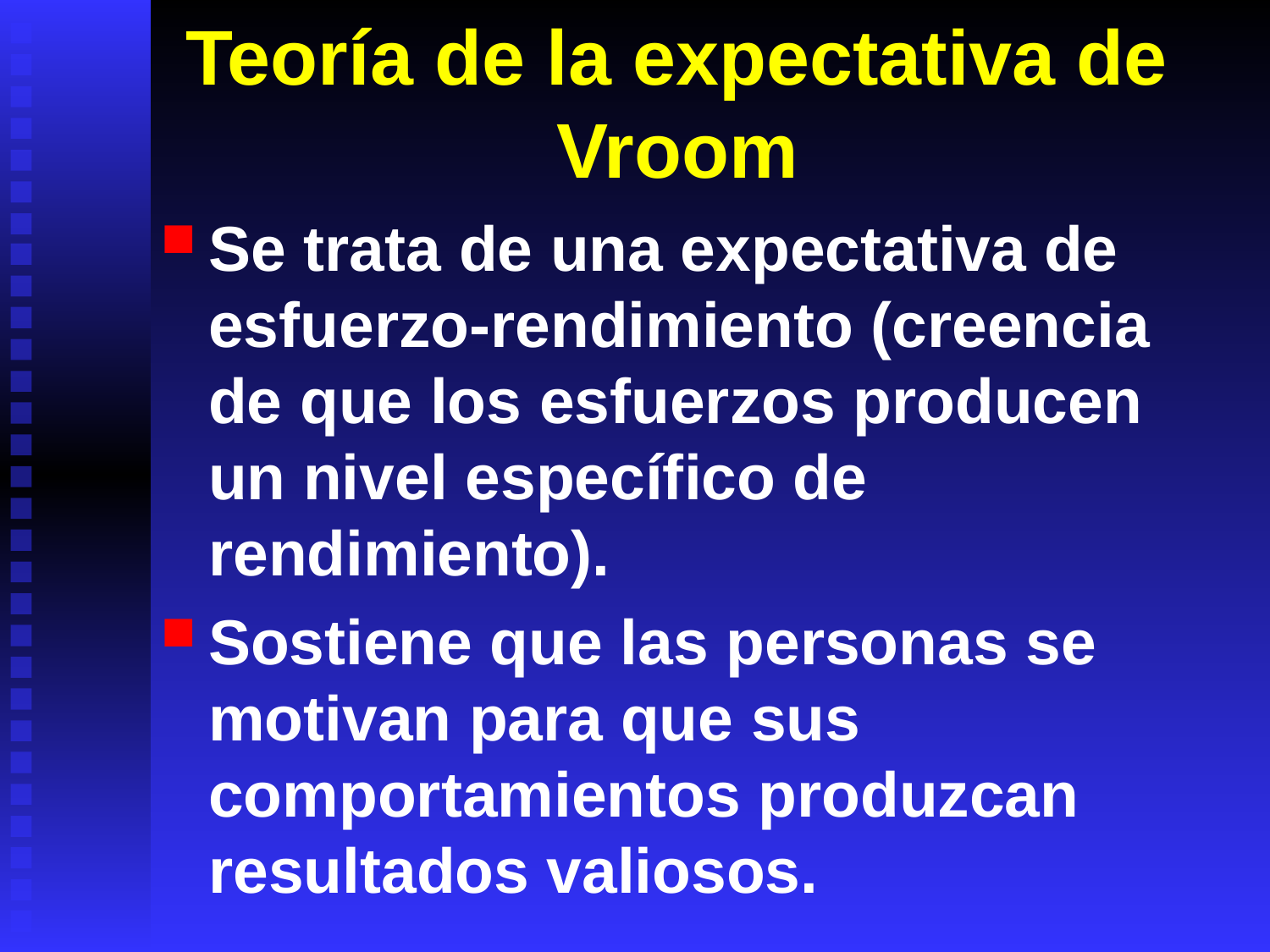

# Teoría de la expectativa de Vroom
Se trata de una expectativa de esfuerzo-rendimiento (creencia de que los esfuerzos producen un nivel específico de rendimiento).
Sostiene que las personas se motivan para que sus comportamientos produzcan resultados valiosos.